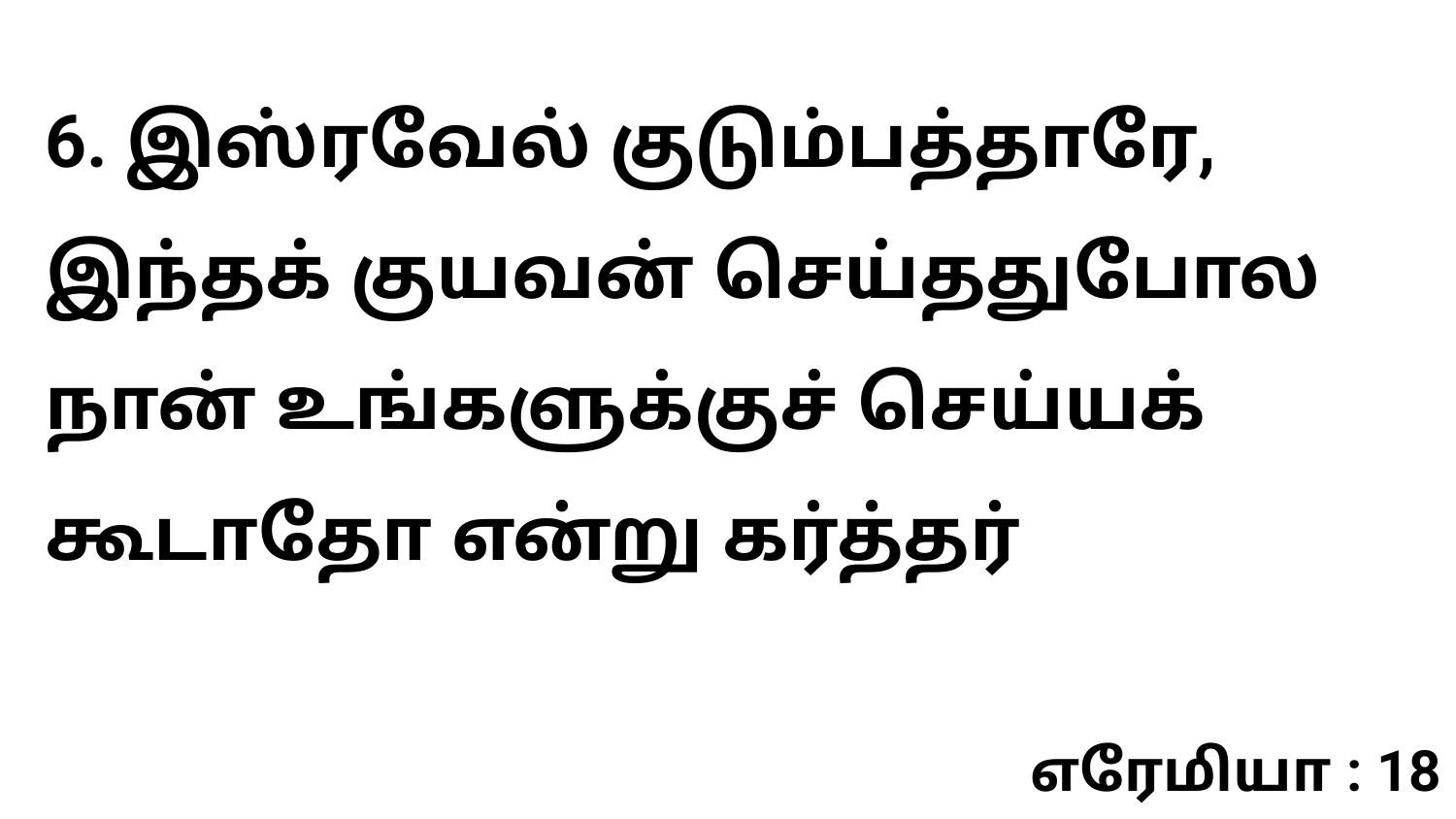

6. இஸ்ரவேல் குடும்பத்தாரே, இந்தக் குயவன் செய்ததுபோல நான் உங்களுக்குச் செய்யக் கூடாதோ என்று கர்த்தர்
எரேமியா : 18